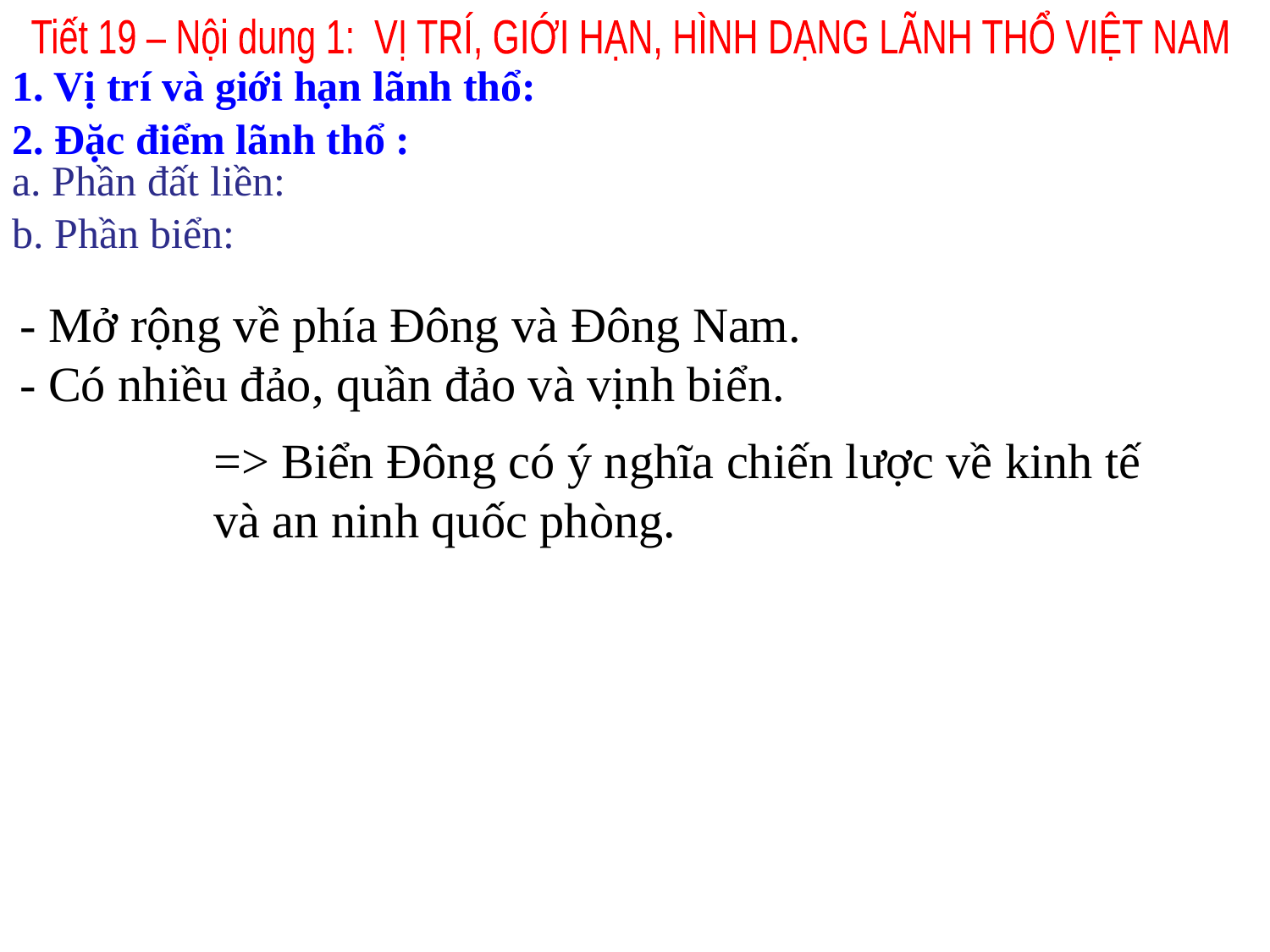

Tiết 19 – Nội dung 1:  VỊ TRÍ, GIỚI HẠN, HÌNH DẠNG LÃNH THỔ VIỆT NAM
1. Vị trí và giới hạn lãnh thổ:
2. Đặc điểm lãnh thổ :
a. Phần đất liền:
b. Phần biển:
- Mở rộng về phía Đông và Đông Nam.
- Có nhiều đảo, quần đảo và vịnh biển.
=> Biển Đông có ý nghĩa chiến lược về kinh tế và an ninh quốc phòng.